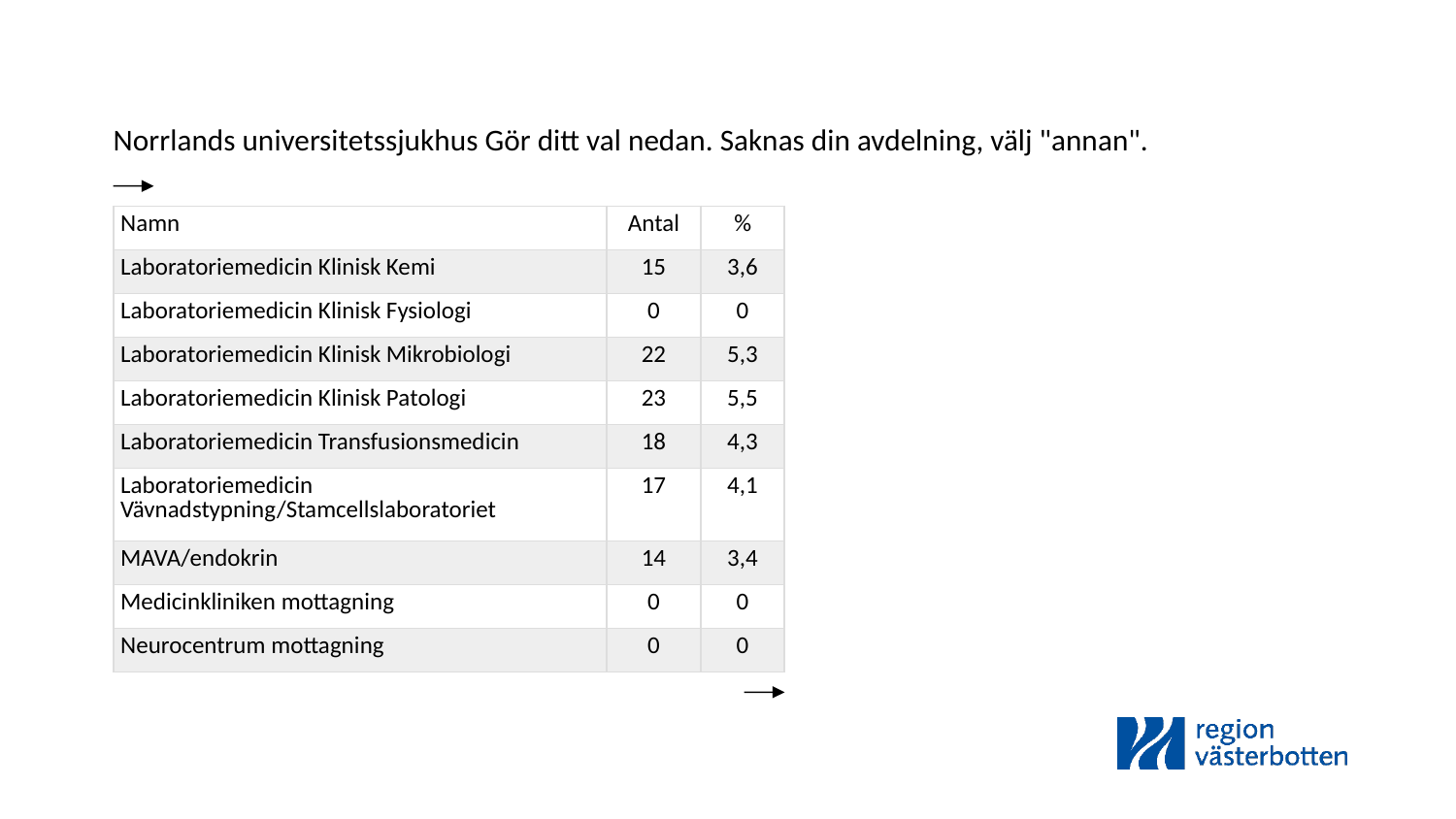

Norrlands universitetssjukhus Gör ditt val nedan. Saknas din avdelning, välj "annan".

| Namn | Antal | % |
| --- | --- | --- |
| Laboratoriemedicin Klinisk Kemi | 15 | 3,6 |
| Laboratoriemedicin Klinisk Fysiologi | 0 | 0 |
| Laboratoriemedicin Klinisk Mikrobiologi | 22 | 5,3 |
| Laboratoriemedicin Klinisk Patologi | 23 | 5,5 |
| Laboratoriemedicin Transfusionsmedicin | 18 | 4,3 |
| Laboratoriemedicin Vävnadstypning/Stamcellslaboratoriet | 17 | 4,1 |
| MAVA/endokrin | 14 | 3,4 |
| Medicinkliniken mottagning | 0 | 0 |
| Neurocentrum mottagning | 0 | 0 |